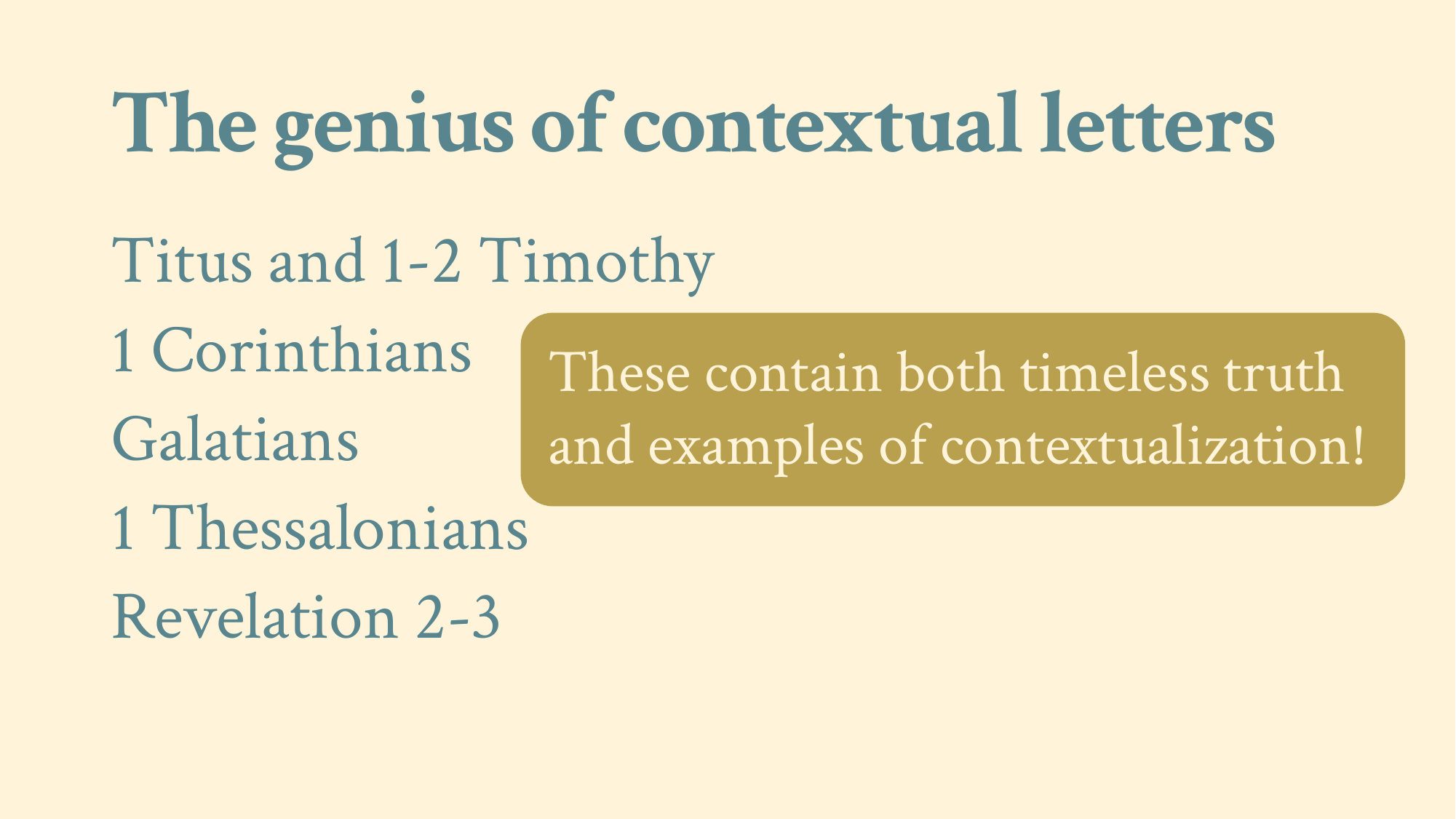

# The genius of contextual letters
Titus and 1-2 Timothy
1 Corinthians
Galatians
1 Thessalonians
Revelation 2-3

These contain both timeless truth and examples of contextualization!